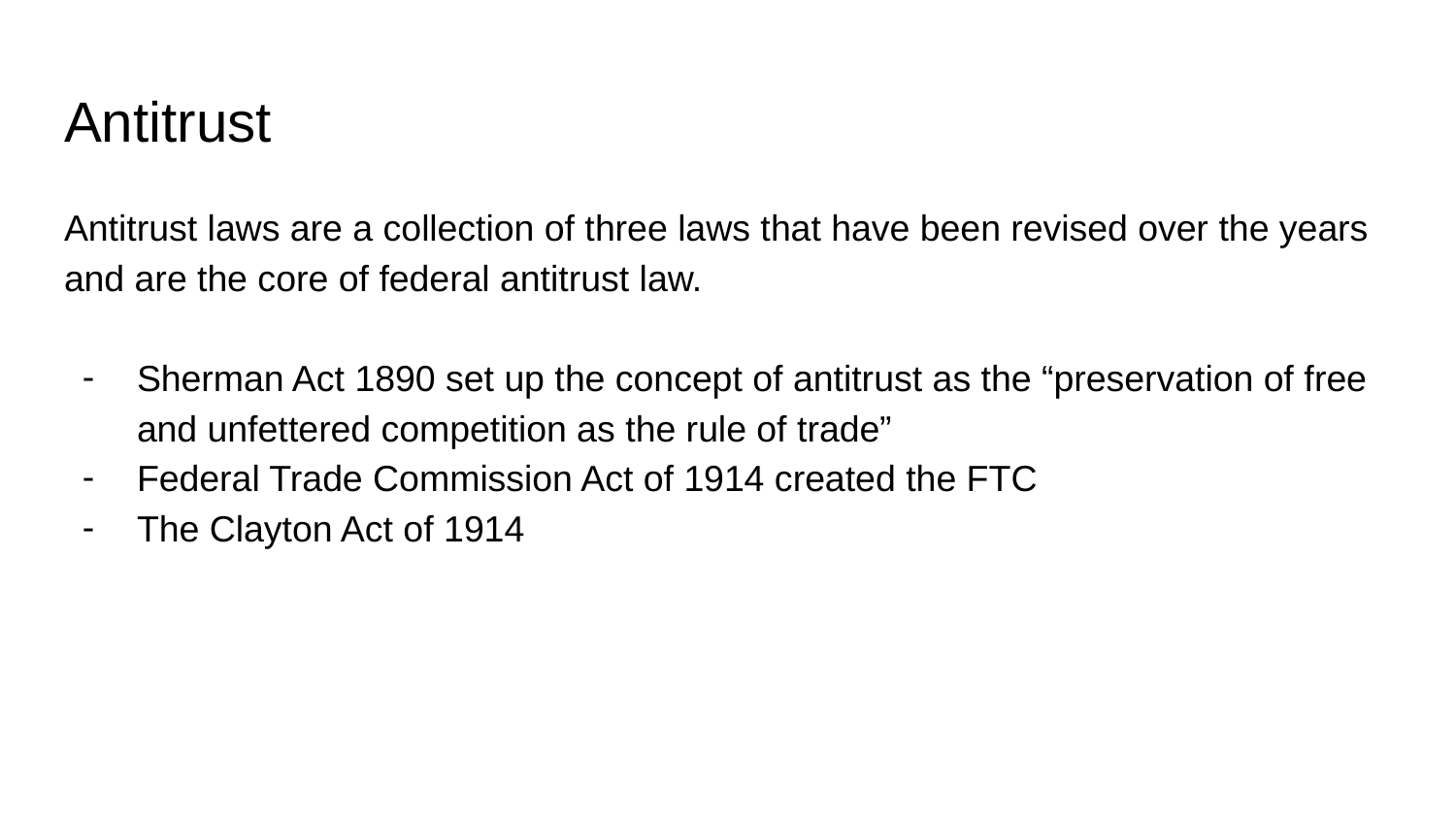

# Antitrust
Antitrust laws are a collection of three laws that have been revised over the years and are the core of federal antitrust law.

Sherman Act 1890 set up the concept of antitrust as the “preservation of free and unfettered competition as the rule of trade”
Federal Trade Commission Act of 1914 created the FTC
The Clayton Act of 1914